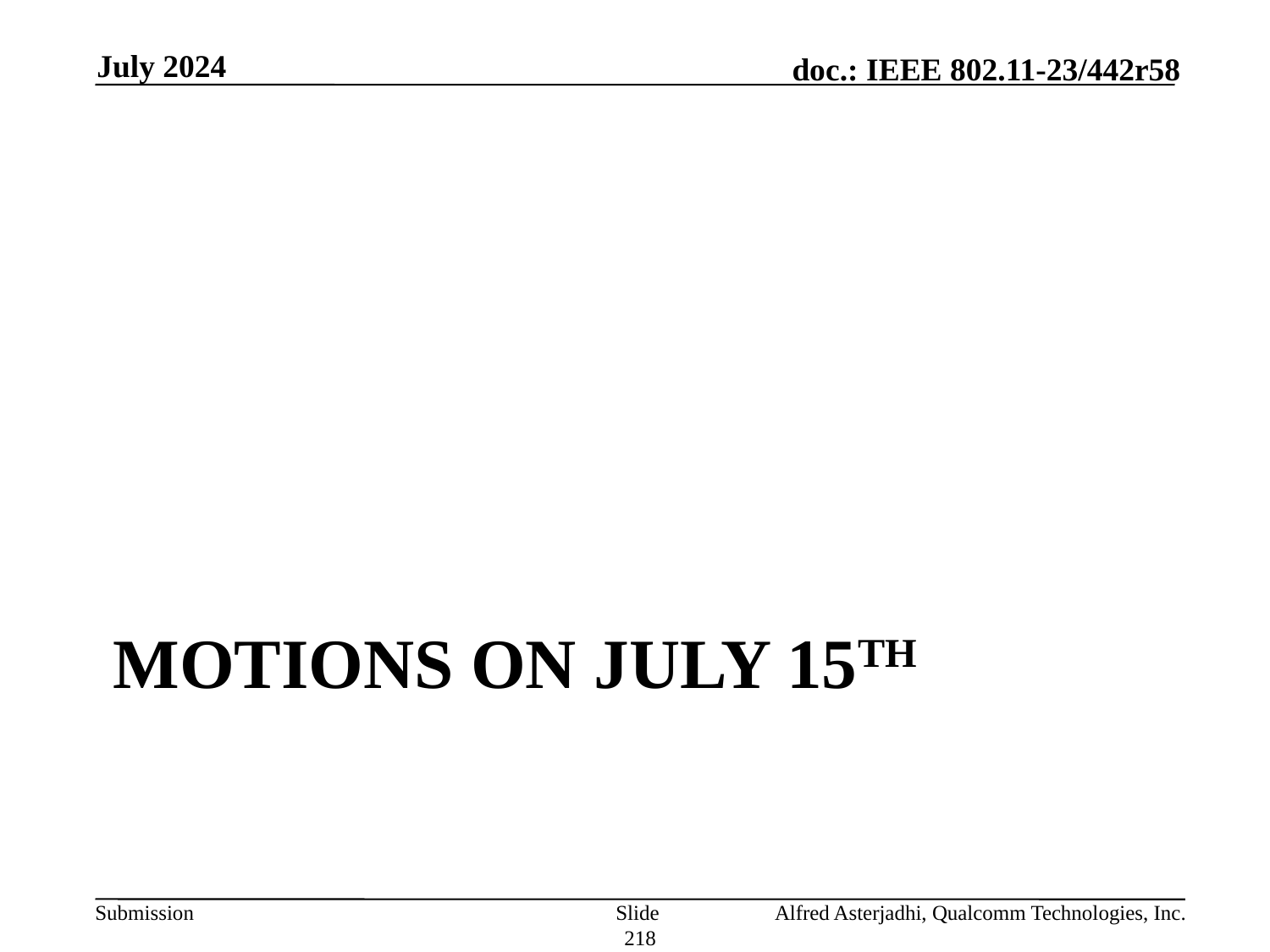

July 2024

# Motions on July 15th
Slide 218
Alfred Asterjadhi, Qualcomm Technologies, Inc.